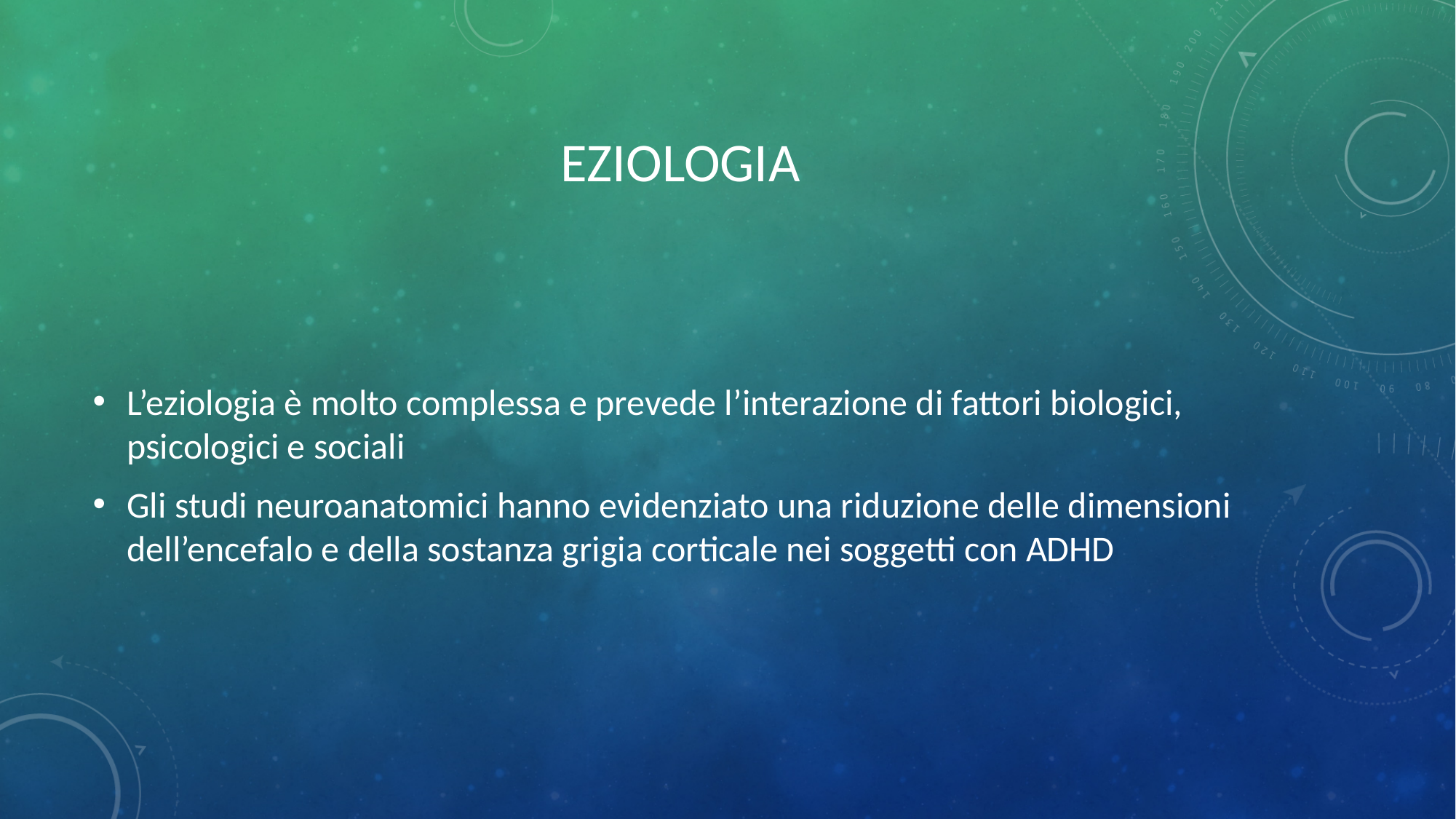

# EZIOLOGIA
L’eziologia è molto complessa e prevede l’interazione di fattori biologici, psicologici e sociali
Gli studi neuroanatomici hanno evidenziato una riduzione delle dimensioni dell’encefalo e della sostanza grigia corticale nei soggetti con ADHD